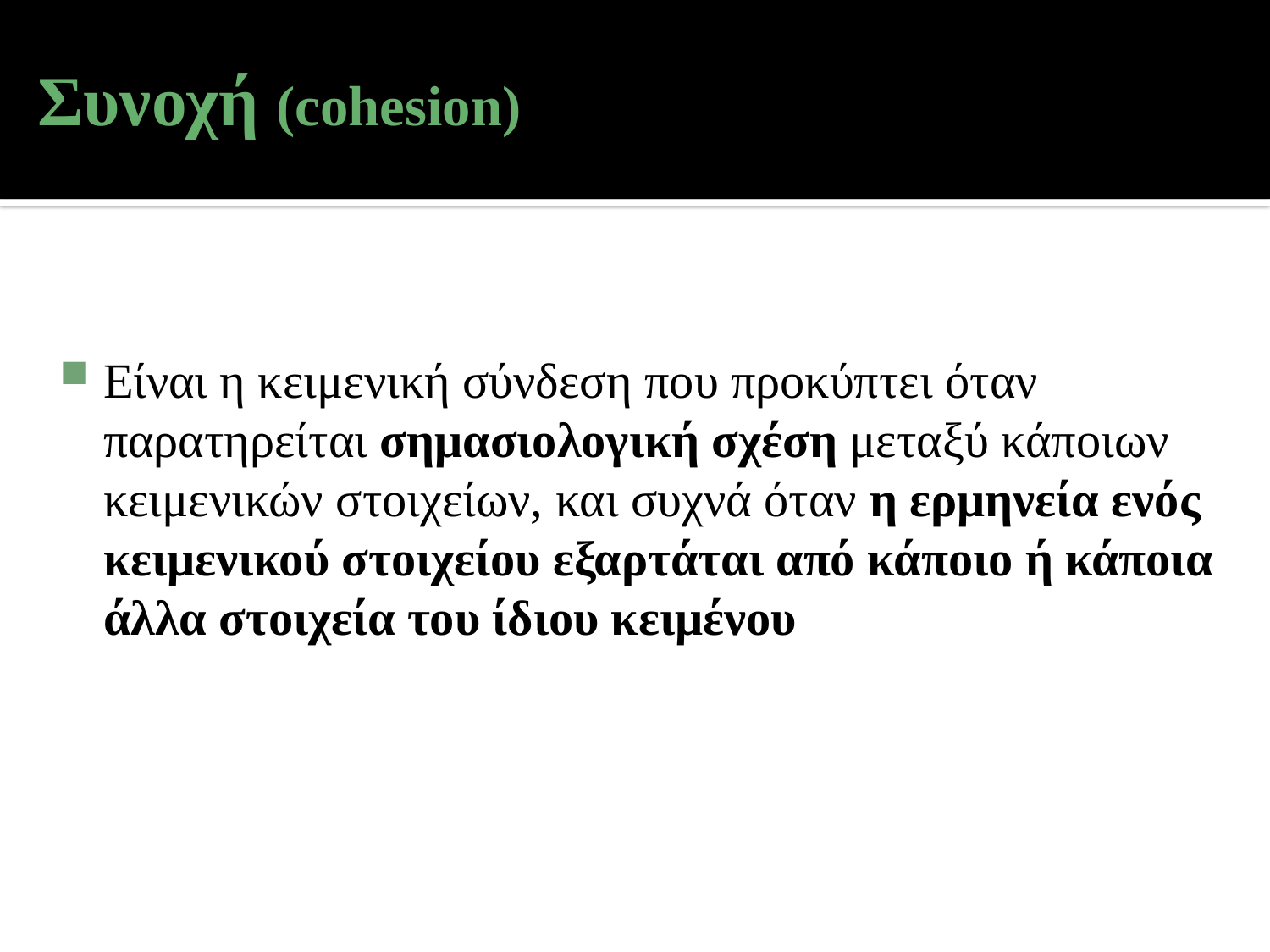

# Συνοχή (cohesion)
Είναι η κειμενική σύνδεση που προκύπτει όταν παρατηρείται σημασιολογική σχέση μεταξύ κάποιων κειμενικών στοιχείων, και συχνά όταν η ερμηνεία ενός κειμενικού στοιχείου εξαρτάται από κάποιο ή κάποια άλλα στοιχεία του ίδιου κειμένου